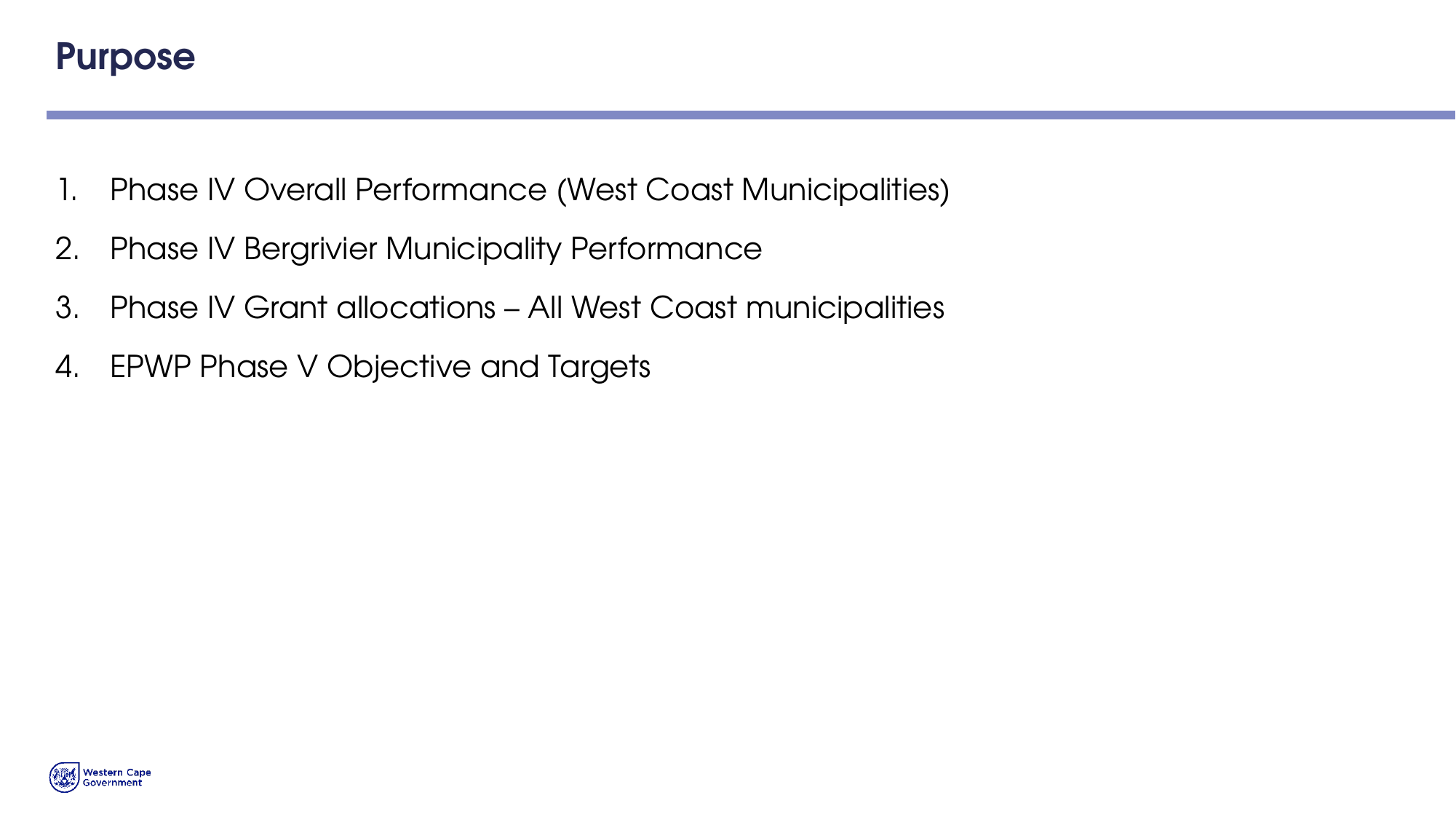

# Purpose
Phase IV Overall Performance (West Coast Municipalities)
Phase IV Bergrivier Municipality Performance
Phase IV Grant allocations – All West Coast municipalities
EPWP Phase V Objective and Targets